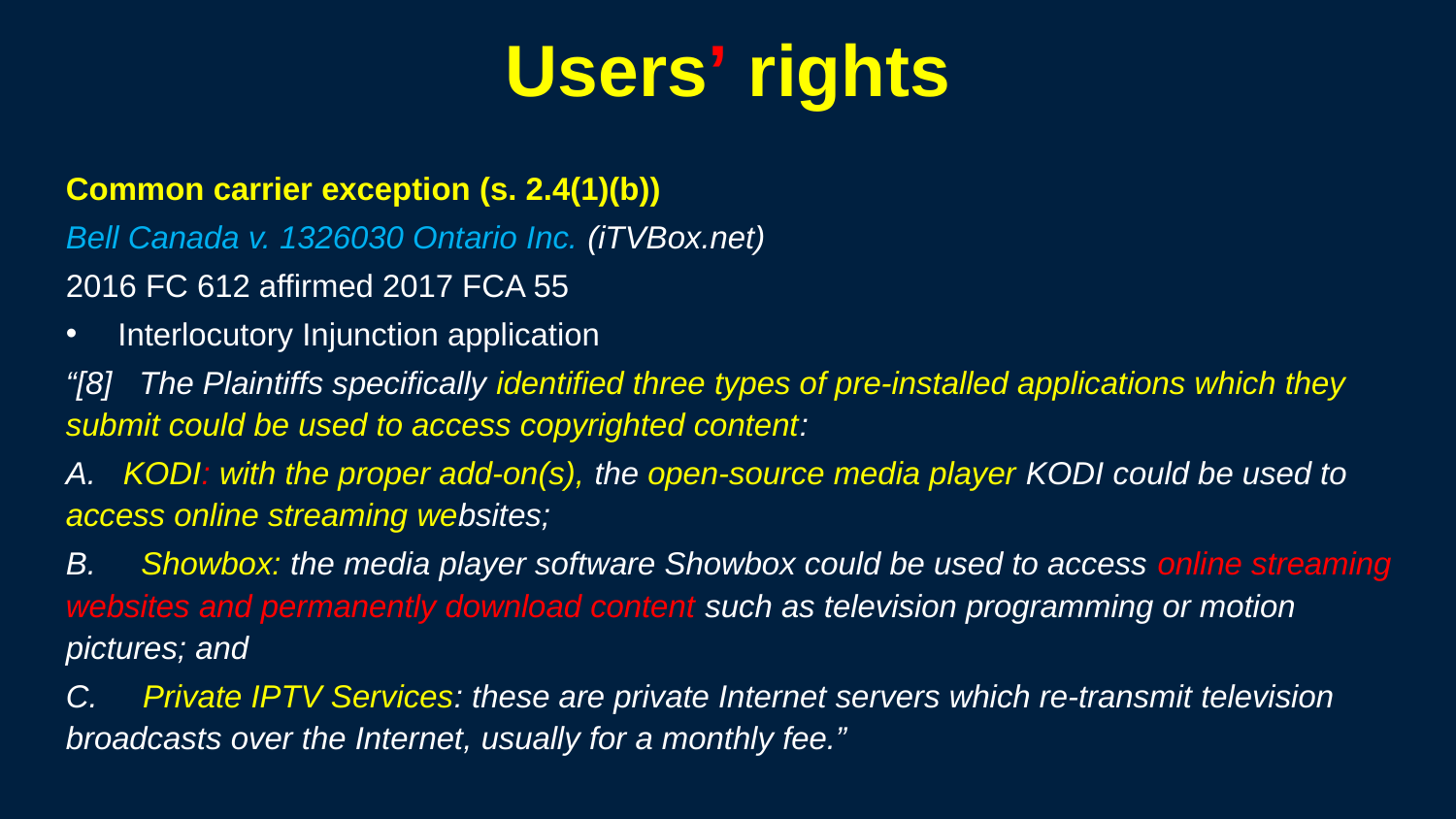

167
# Users’ rights
Common carrier exception (s. 2.4(1)(b))
Bell Canada v. 1326030 Ontario Inc. (iTVBox.net)
2016 FC 612 affirmed 2017 FCA 55
Interlocutory Injunction application
“[8]   The Plaintiffs specifically identified three types of pre-installed applications which they submit could be used to access copyrighted content:
A.   KODI: with the proper add-on(s), the open-source media player KODI could be used to access online streaming websites;
B.     Showbox: the media player software Showbox could be used to access online streaming websites and permanently download content such as television programming or motion pictures; and
C.     Private IPTV Services: these are private Internet servers which re-transmit television broadcasts over the Internet, usually for a monthly fee.”